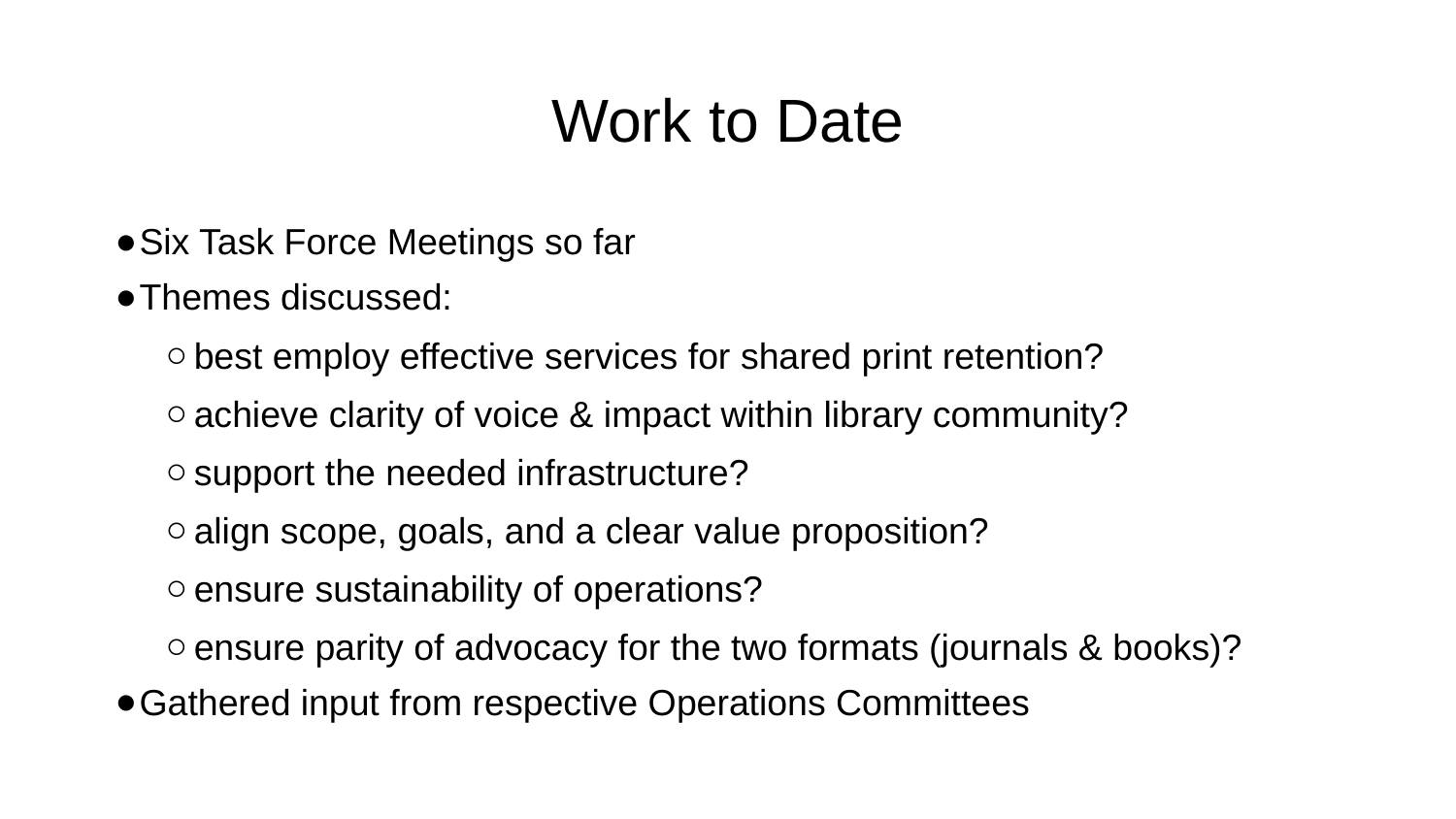

# Work to Date
Six Task Force Meetings so far
Themes discussed:
best employ effective services for shared print retention?
achieve clarity of voice & impact within library community?
support the needed infrastructure?
align scope, goals, and a clear value proposition?
ensure sustainability of operations?
ensure parity of advocacy for the two formats (journals & books)?
Gathered input from respective Operations Committees